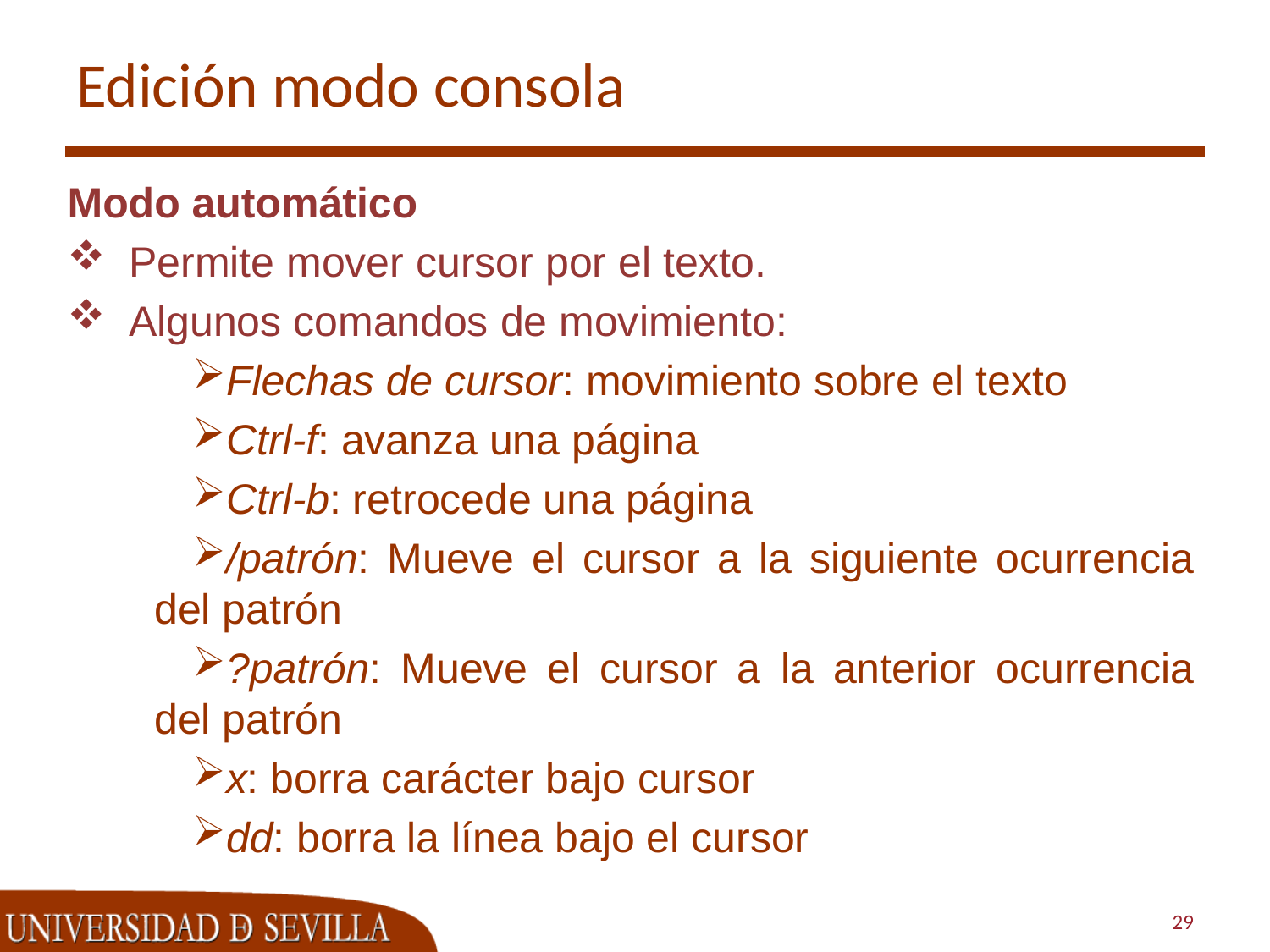

# Edición modo consola
Modo automático
Permite mover cursor por el texto.
Algunos comandos de movimiento:
Flechas de cursor: movimiento sobre el texto
Ctrl-f: avanza una página
Ctrl-b: retrocede una página
/patrón: Mueve el cursor a la siguiente ocurrencia del patrón
?patrón: Mueve el cursor a la anterior ocurrencia del patrón
x: borra carácter bajo cursor
dd: borra la línea bajo el cursor
29